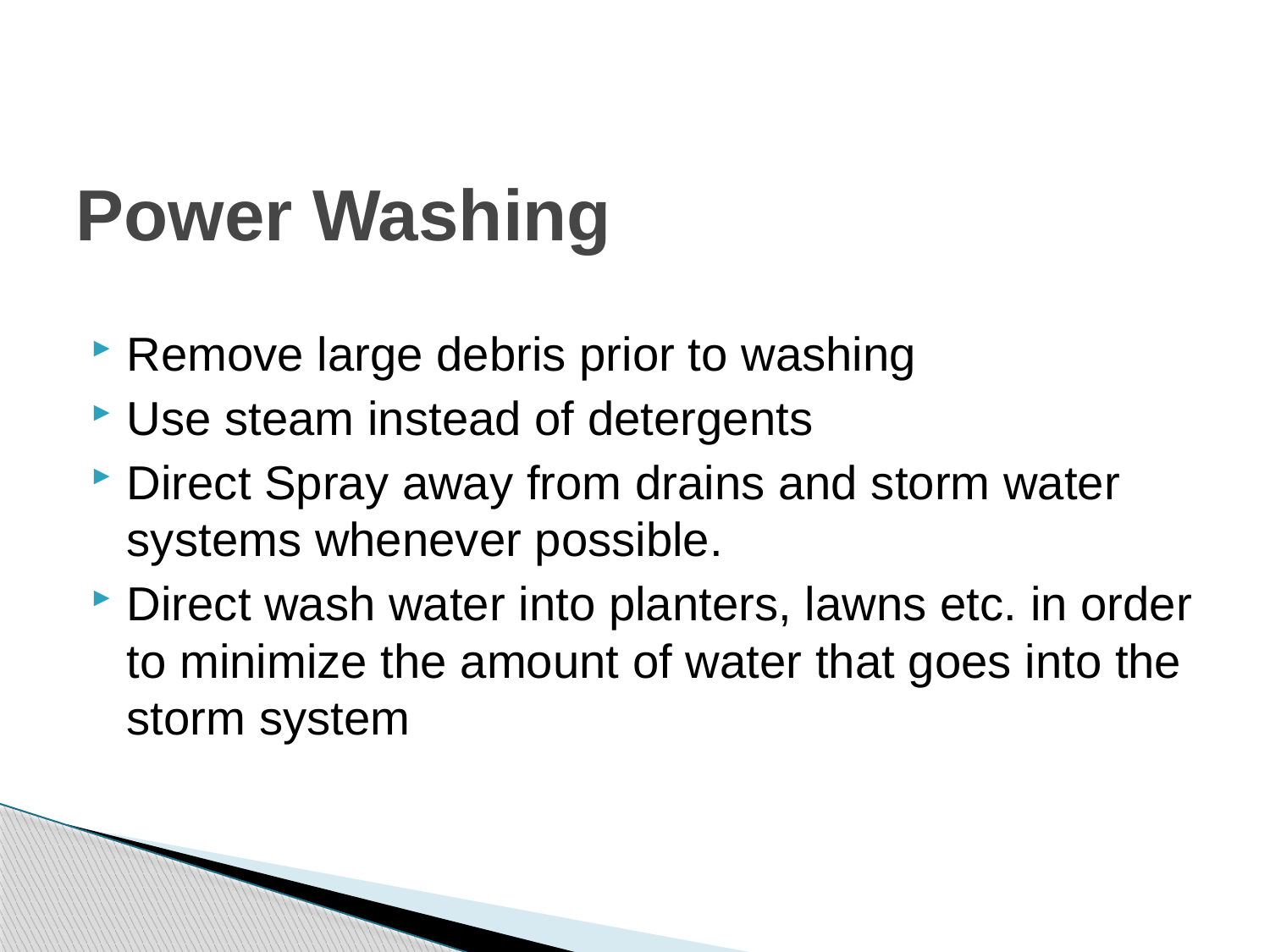

# Power Washing
Remove large debris prior to washing
Use steam instead of detergents
Direct Spray away from drains and storm water systems whenever possible.
Direct wash water into planters, lawns etc. in order to minimize the amount of water that goes into the storm system